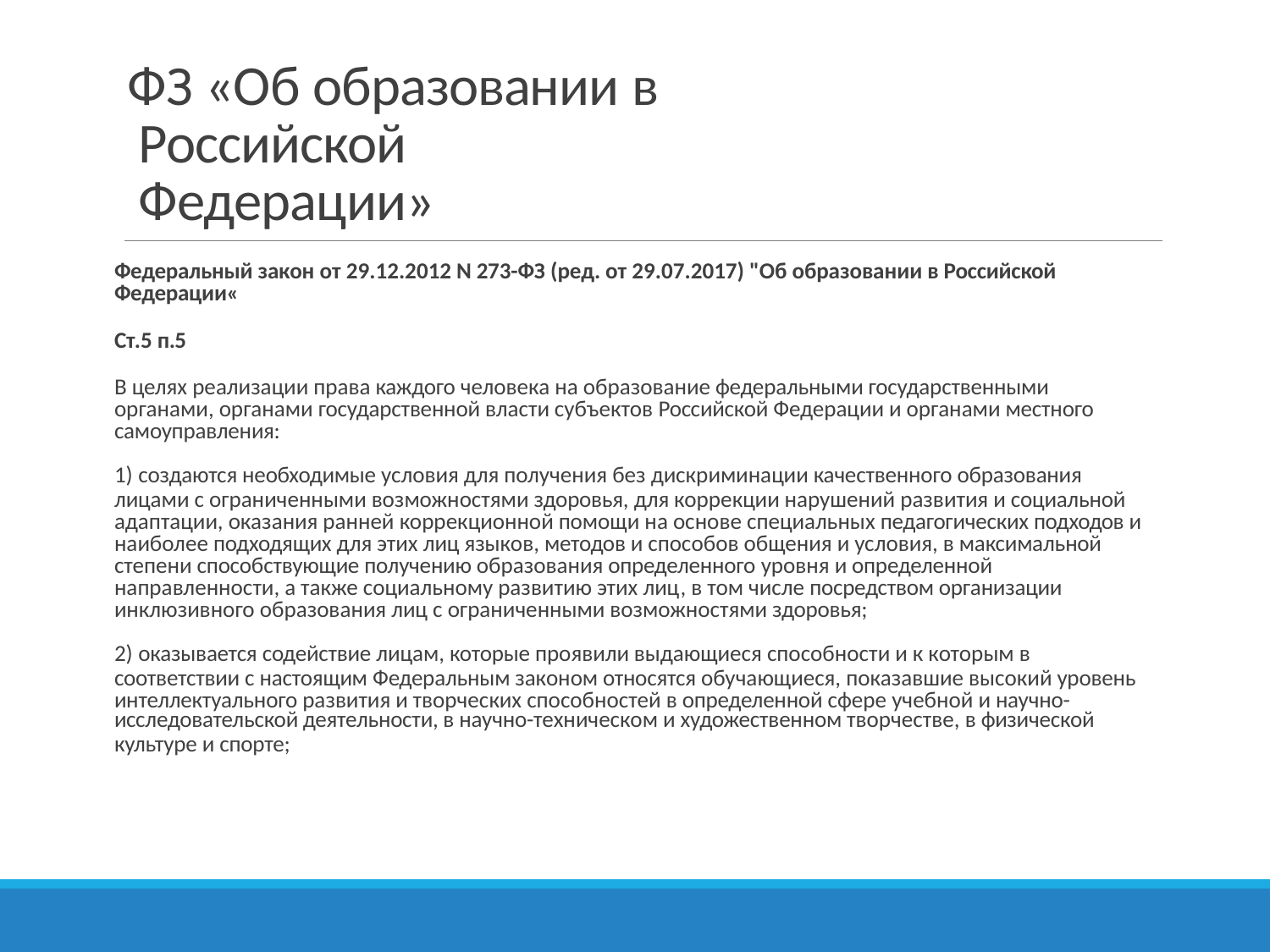

# ФЗ «Об образовании в Российской Федерации»
Федеральный закон от 29.12.2012 N 273-ФЗ (ред. от 29.07.2017) "Об образовании в Российской Федерации«
Ст.5 п.5
В целях реализации права каждого человека на образование федеральными государственными органами, органами государственной власти субъектов Российской Федерации и органами местного самоуправления:
создаются необходимые условия для получения без дискриминации качественного образования
лицами с ограниченными возможностями здоровья, для коррекции нарушений развития и социальной адаптации, оказания ранней коррекционной помощи на основе специальных педагогических подходов и наиболее подходящих для этих лиц языков, методов и способов общения и условия, в максимальной
степени способствующие получению образования определенного уровня и определенной направленности, а также социальному развитию этих лиц, в том числе посредством организации инклюзивного образования лиц с ограниченными возможностями здоровья;
оказывается содействие лицам, которые проявили выдающиеся способности и к которым в
соответствии с настоящим Федеральным законом относятся обучающиеся, показавшие высокий уровень интеллектуального развития и творческих способностей в определенной сфере учебной и научно-
исследовательской деятельности, в научно-техническом и художественном творчестве, в физической
культуре и спорте;